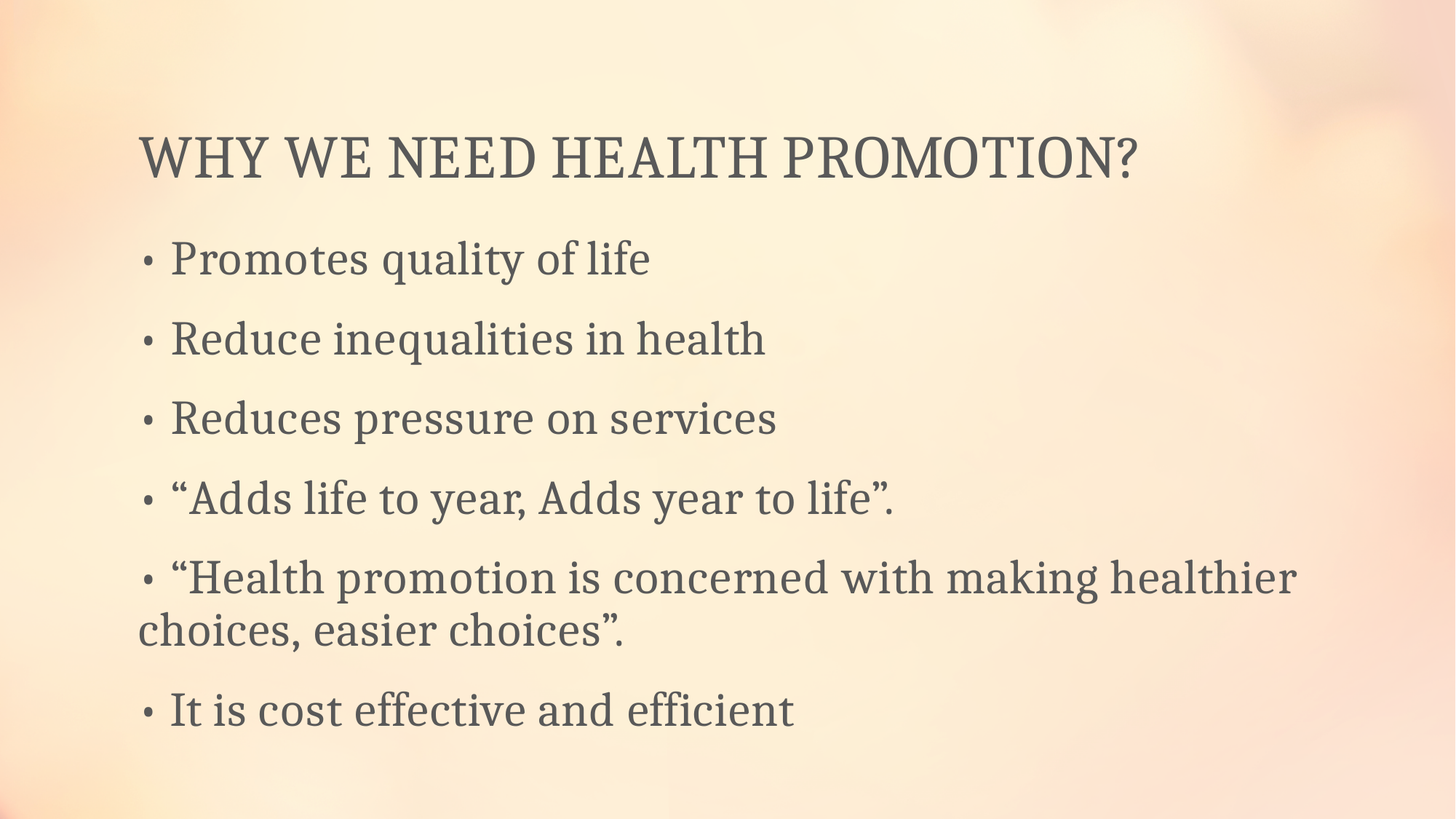

# WHY WE NEED HEALTH PROMOTION?
• Promotes quality of life
• Reduce inequalities in health
• Reduces pressure on services
• “Adds life to year, Adds year to life”.
• “Health promotion is concerned with making healthier choices, easier choices”.
• It is cost effective and efficient